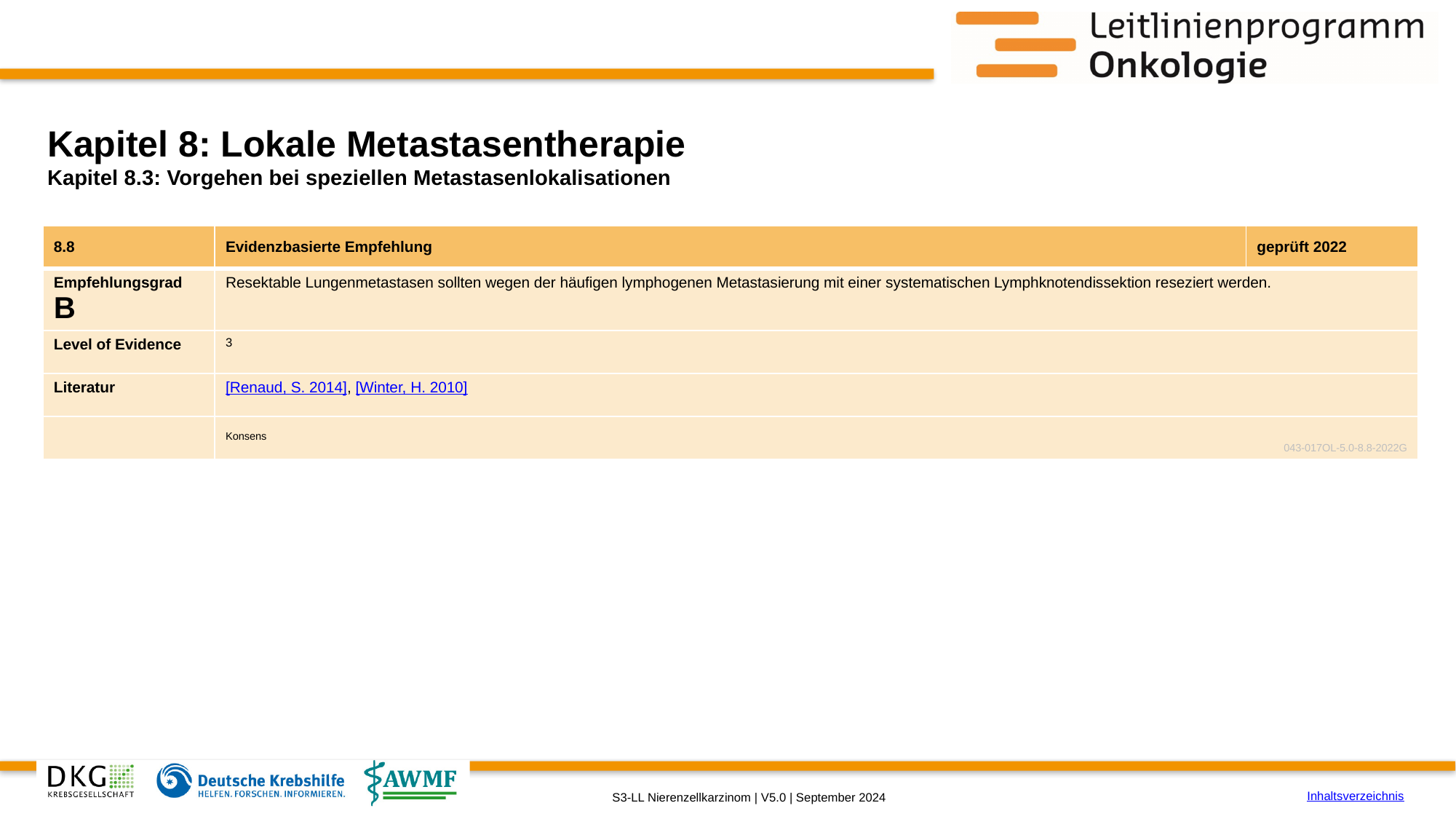

# Kapitel 8: Lokale Metastasentherapie
Kapitel 8.3: Vorgehen bei speziellen Metastasenlokalisationen
| 8.8 | Evidenzbasierte Empfehlung | geprüft 2022 |
| --- | --- | --- |
| Empfehlungsgrad B | Resektable Lungenmetastasen sollten wegen der häufigen lymphogenen Metastasierung mit einer systematischen Lymphknotendissektion reseziert werden. |  |
| Level of Evidence | 3 |  |
| Literatur | [Renaud, S. 2014], [Winter, H. 2010] |  |
|  | Konsens 043-017OL-5.0-8.8-2022G |  |
Inhaltsverzeichnis
S3-LL Nierenzellkarzinom | V5.0 | September 2024